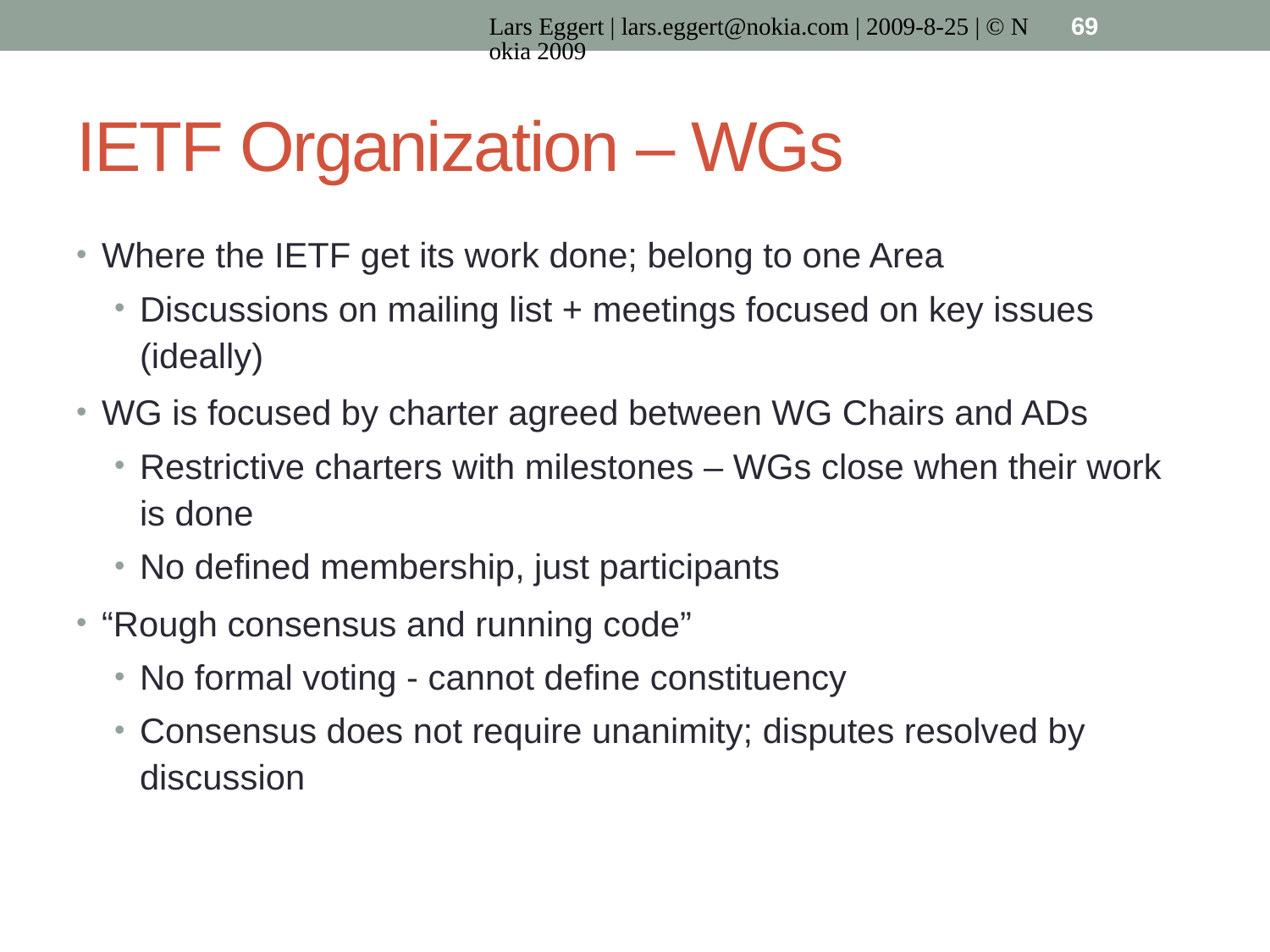

Lars Eggert | lars.eggert@nokia.com | 2009-8-25 | © Nokia 2009
69
# IETF Organization – WGs
Where the IETF get its work done; belong to one Area
Discussions on mailing list + meetings focused on key issues (ideally)
WG is focused by charter agreed between WG Chairs and ADs
Restrictive charters with milestones – WGs close when their work is done
No defined membership, just participants
“Rough consensus and running code”
No formal voting - cannot define constituency
Consensus does not require unanimity; disputes resolved by discussion